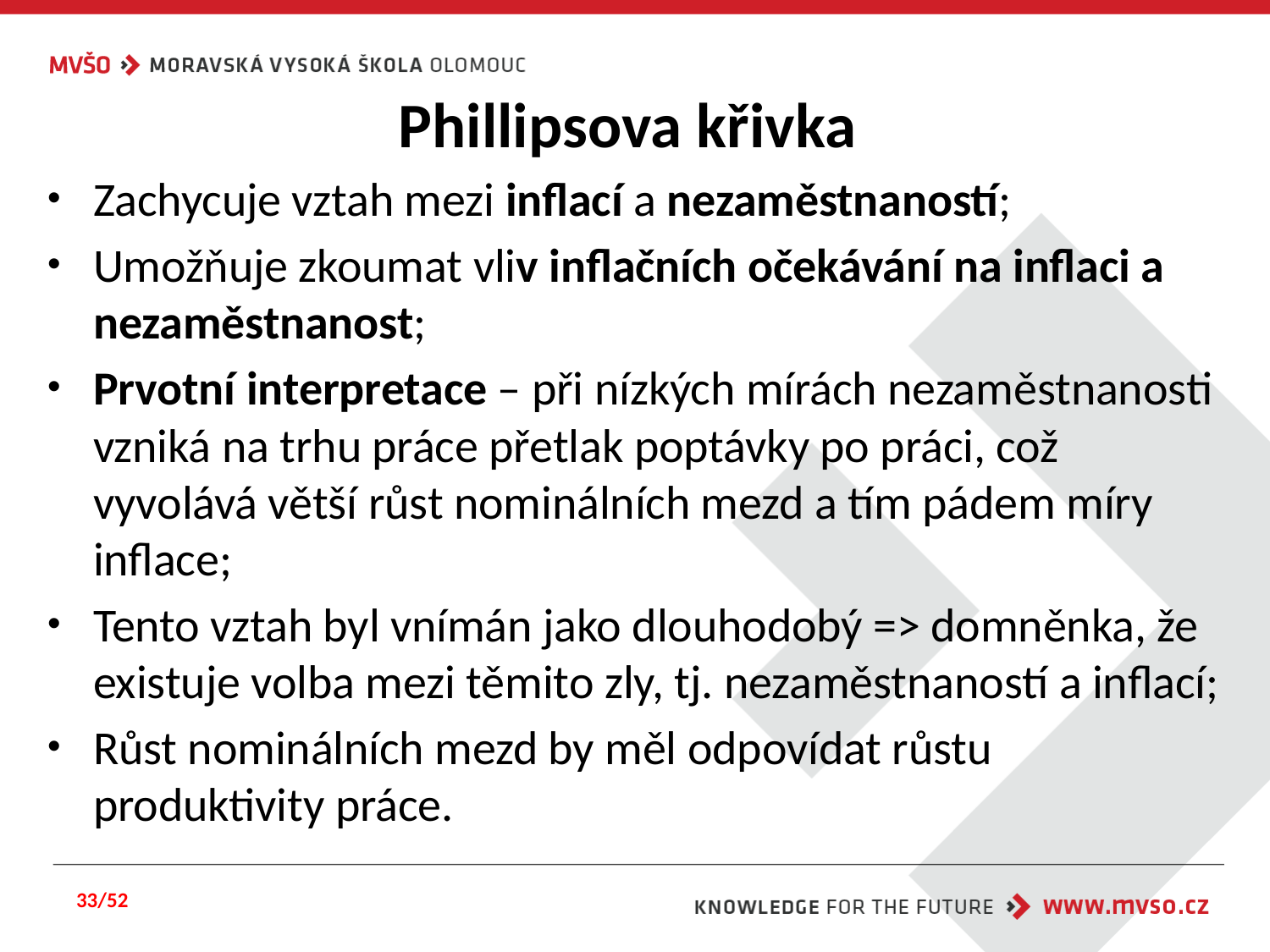

# Phillipsova křivka
Zachycuje vztah mezi inflací a nezaměstnaností;
Umožňuje zkoumat vliv inflačních očekávání na inflaci a nezaměstnanost;
Prvotní interpretace – při nízkých mírách nezaměstnanosti vzniká na trhu práce přetlak poptávky po práci, což vyvolává větší růst nominálních mezd a tím pádem míry inflace;
Tento vztah byl vnímán jako dlouhodobý => domněnka, že existuje volba mezi těmito zly, tj. nezaměstnaností a inflací;
Růst nominálních mezd by měl odpovídat růstu produktivity práce.
33/52